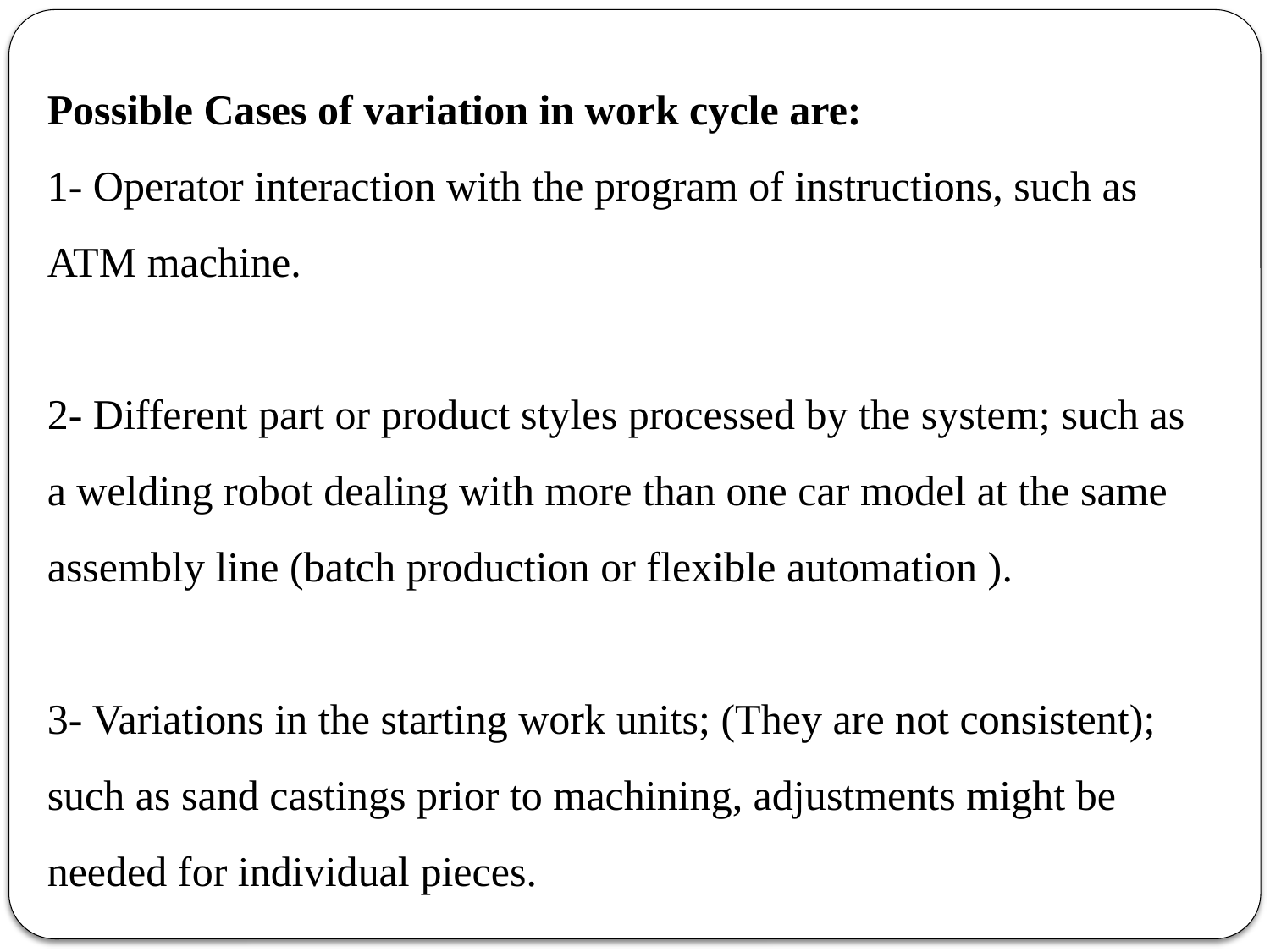

Possible Cases of variation in work cycle are:
1- Operator interaction with the program of instructions, such as ATM machine.

2- Different part or product styles processed by the system; such as a welding robot dealing with more than one car model at the same assembly line (batch production or flexible automation ).

3- Variations in the starting work units; (They are not consistent); such as sand castings prior to machining, adjustments might be needed for individual pieces.